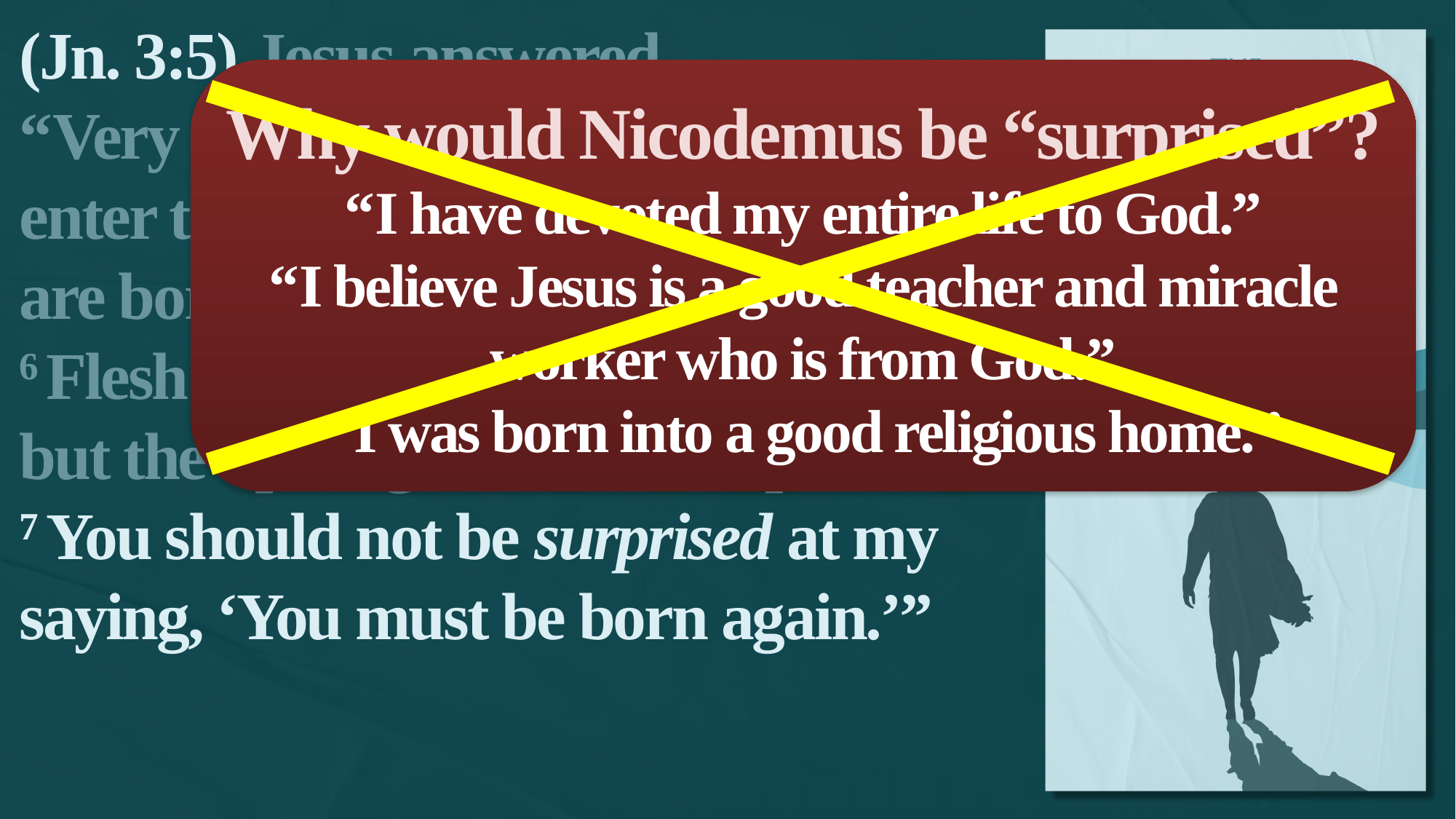

(Jn. 3:5) Jesus answered,
“Very truly I tell you, no one can enter the kingdom of God unless they are born of water and the Spirit.
6 Flesh gives birth to flesh,
but the Spirit gives birth to spirit.
7 You should not be surprised at my saying, ‘You must be born again.’”
Why would Nicodemus be “surprised”?
“I have devoted my entire life to God.”
“I believe Jesus is a good teacher and miracle worker who is from God.”
“I was born into a good religious home.”